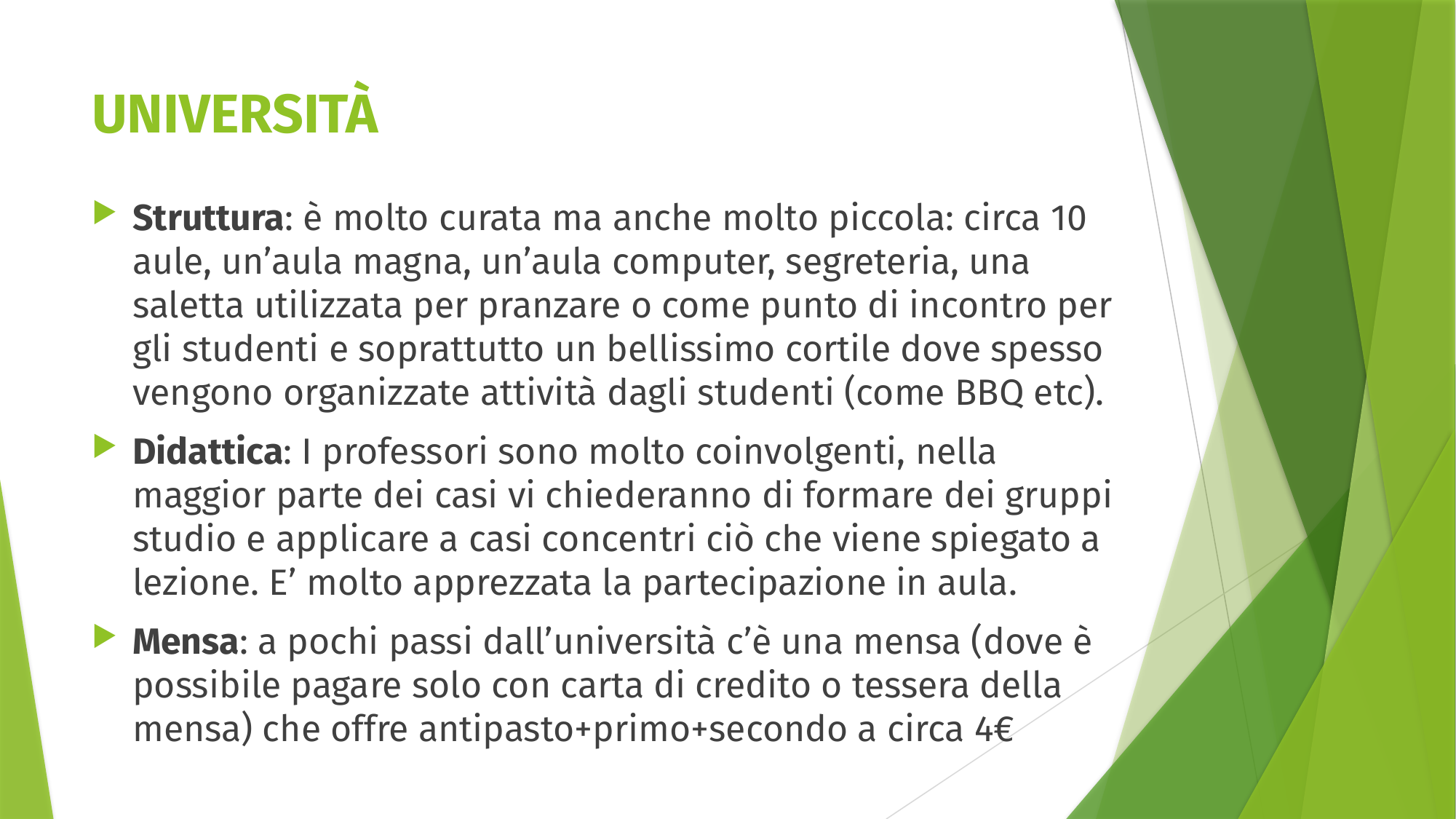

# UNIVERSITÀ
Struttura: è molto curata ma anche molto piccola: circa 10 aule, un’aula magna, un’aula computer, segreteria, una saletta utilizzata per pranzare o come punto di incontro per gli studenti e soprattutto un bellissimo cortile dove spesso vengono organizzate attività dagli studenti (come BBQ etc).
Didattica: I professori sono molto coinvolgenti, nella maggior parte dei casi vi chiederanno di formare dei gruppi studio e applicare a casi concentri ciò che viene spiegato a lezione. E’ molto apprezzata la partecipazione in aula.
Mensa: a pochi passi dall’università c’è una mensa (dove è possibile pagare solo con carta di credito o tessera della mensa) che offre antipasto+primo+secondo a circa 4€